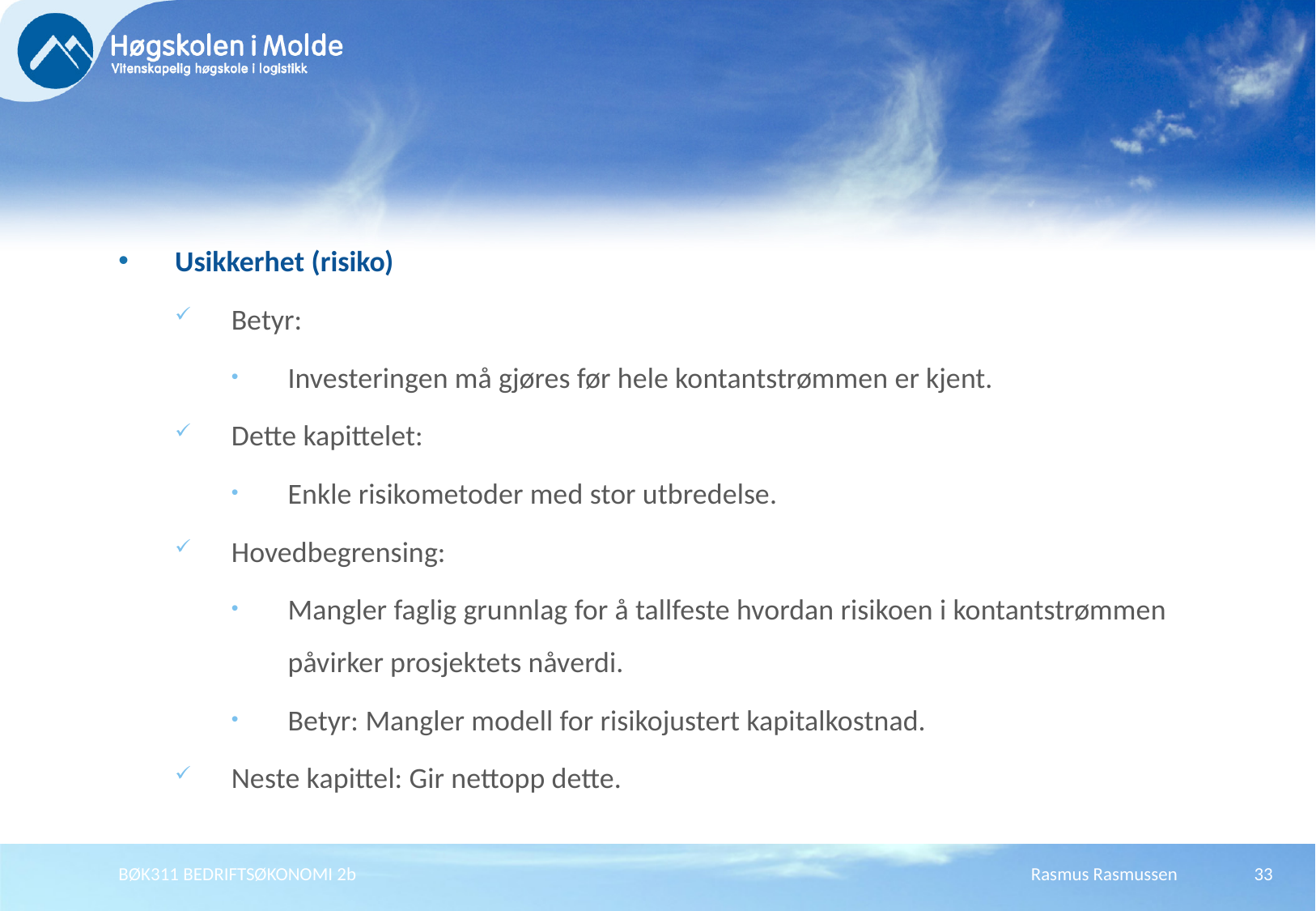

Usikkerhet (risiko)
Betyr:
Investeringen må gjøres før hele kontantstrømmen er kjent.
Dette kapittelet:
Enkle risikometoder med stor utbredelse.
Hovedbegrensing:
Mangler faglig grunnlag for å tallfeste hvordan risikoen i kontantstrømmen påvirker prosjektets nåverdi.
Betyr: Mangler modell for risikojustert kapitalkostnad.
Neste kapittel: Gir nettopp dette.
BØK311 BEDRIFTSØKONOMI 2b
Rasmus Rasmussen
33